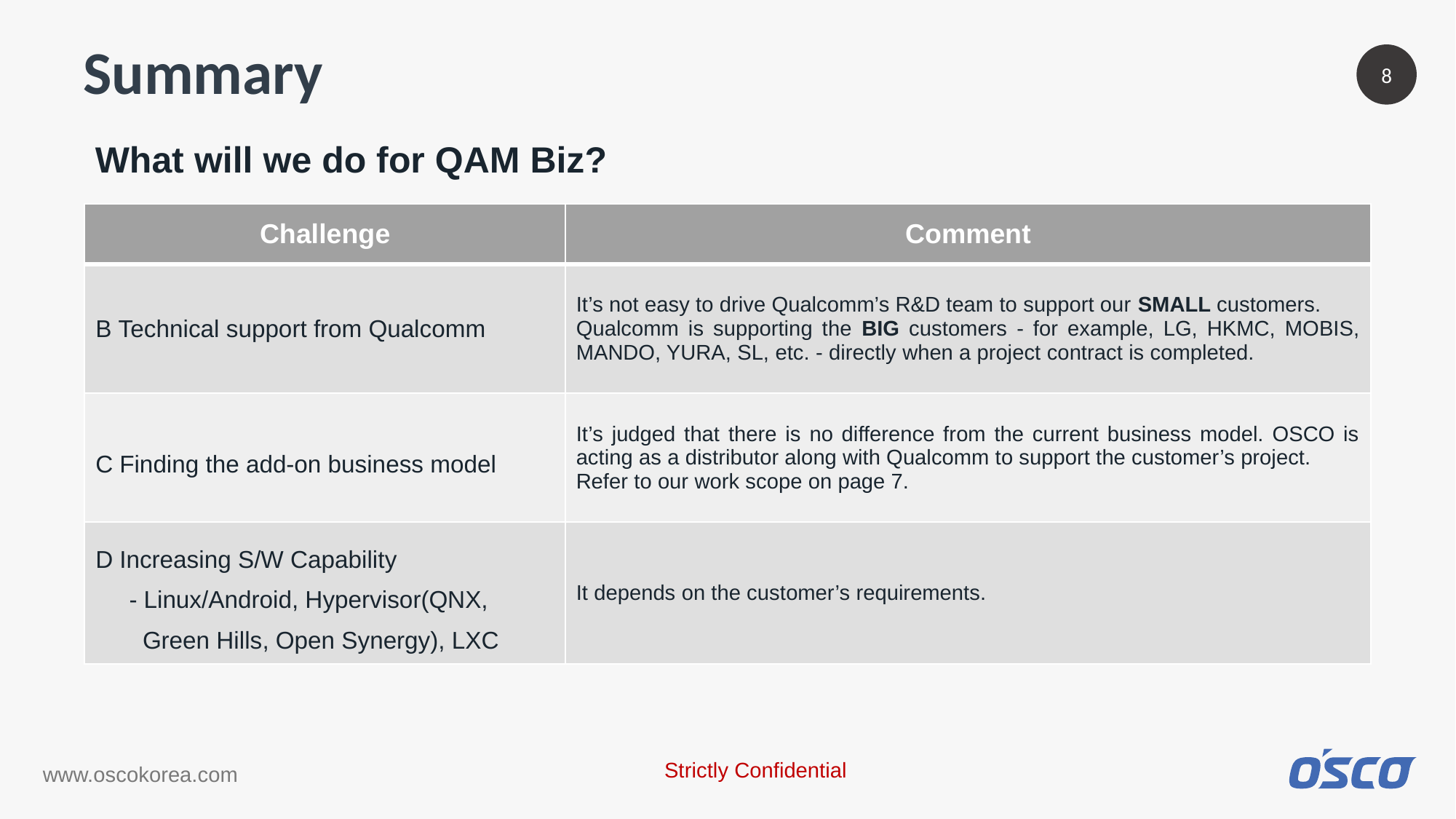

# Summary
What will we do for QAM Biz?
| Challenge | Comment |
| --- | --- |
| B Technical support from Qualcomm | It’s not easy to drive Qualcomm’s R&D team to support our SMALL customers. Qualcomm is supporting the BIG customers - for example, LG, HKMC, MOBIS, MANDO, YURA, SL, etc. - directly when a project contract is completed. |
| C Finding the add-on business model | It’s judged that there is no difference from the current business model. OSCO is acting as a distributor along with Qualcomm to support the customer’s project. Refer to our work scope on page 7. |
| D Increasing S/W Capability - Linux/Android, Hypervisor(QNX, Green Hills, Open Synergy), LXC | It depends on the customer’s requirements. |